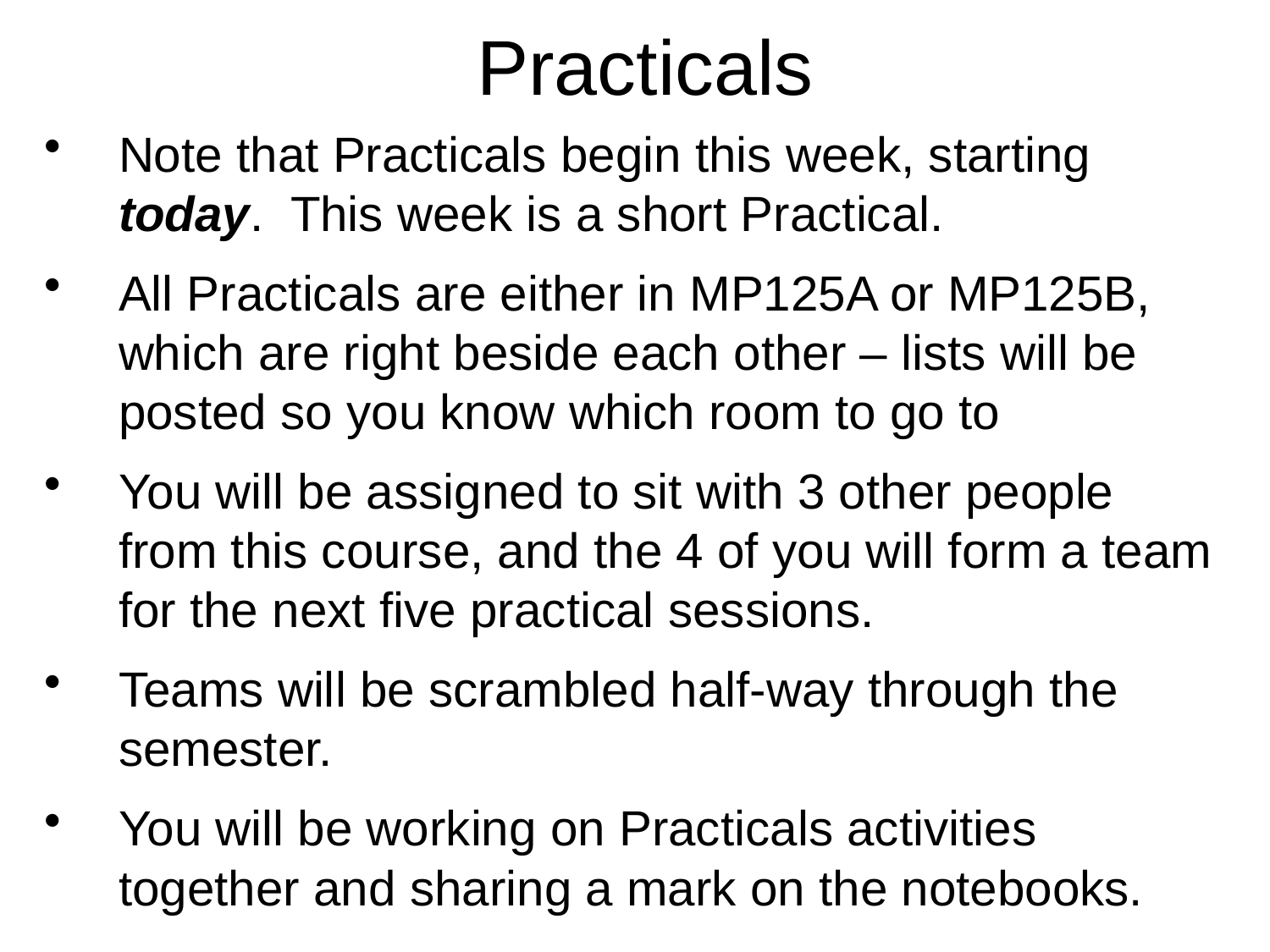

# Practicals
Note that Practicals begin this week, starting today.  This week is a short Practical.
All Practicals are either in MP125A or MP125B, which are right beside each other – lists will be posted so you know which room to go to
You will be assigned to sit with 3 other people from this course, and the 4 of you will form a team for the next five practical sessions.
Teams will be scrambled half-way through the semester.
You will be working on Practicals activities together and sharing a mark on the notebooks.